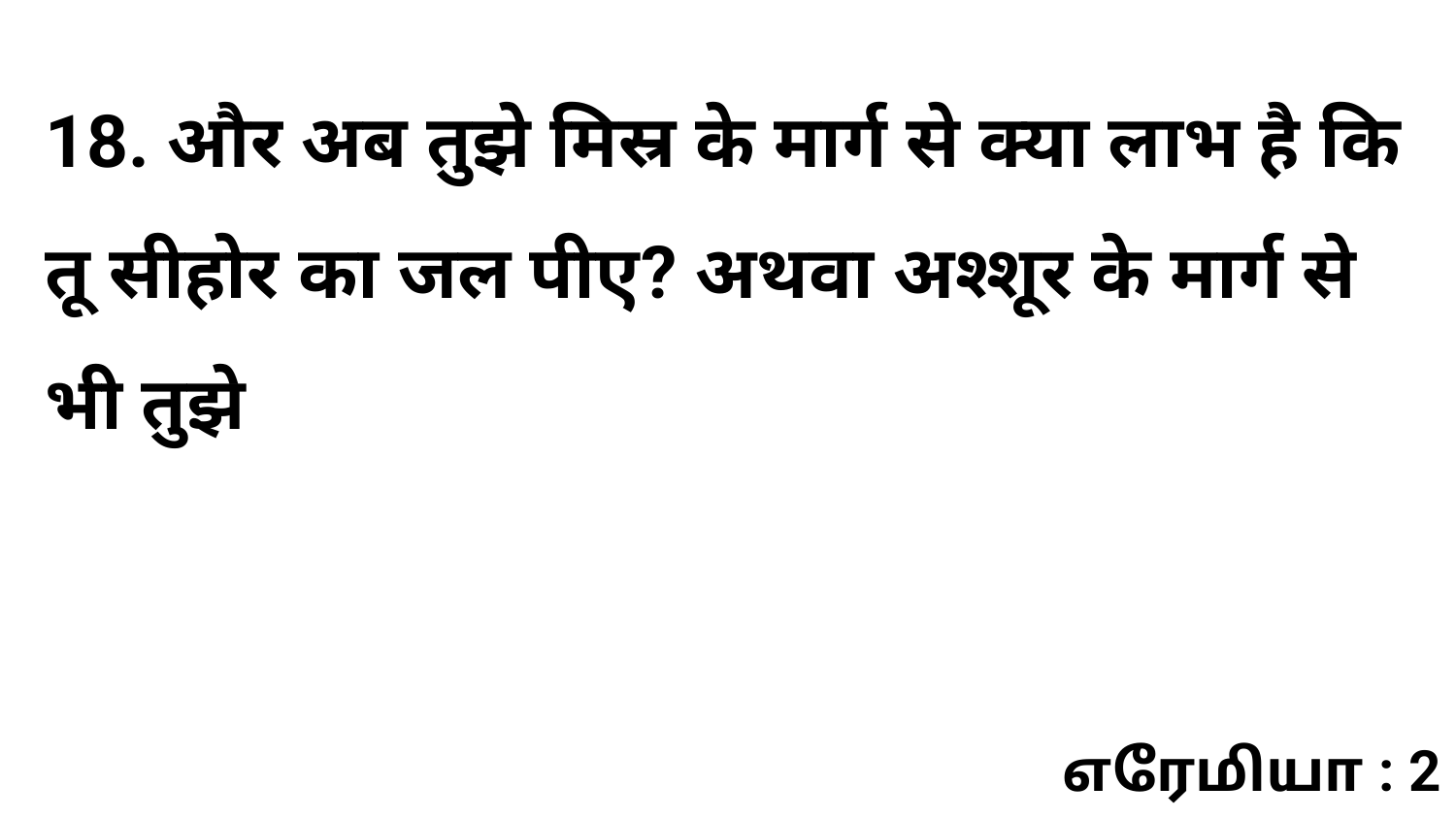

18. और अब तुझे मिस्र के मार्ग से क्या लाभ है कि तू सीहोर का जल पीए? अथवा अश्शूर के मार्ग से भी तुझे
எரேமியா : 2